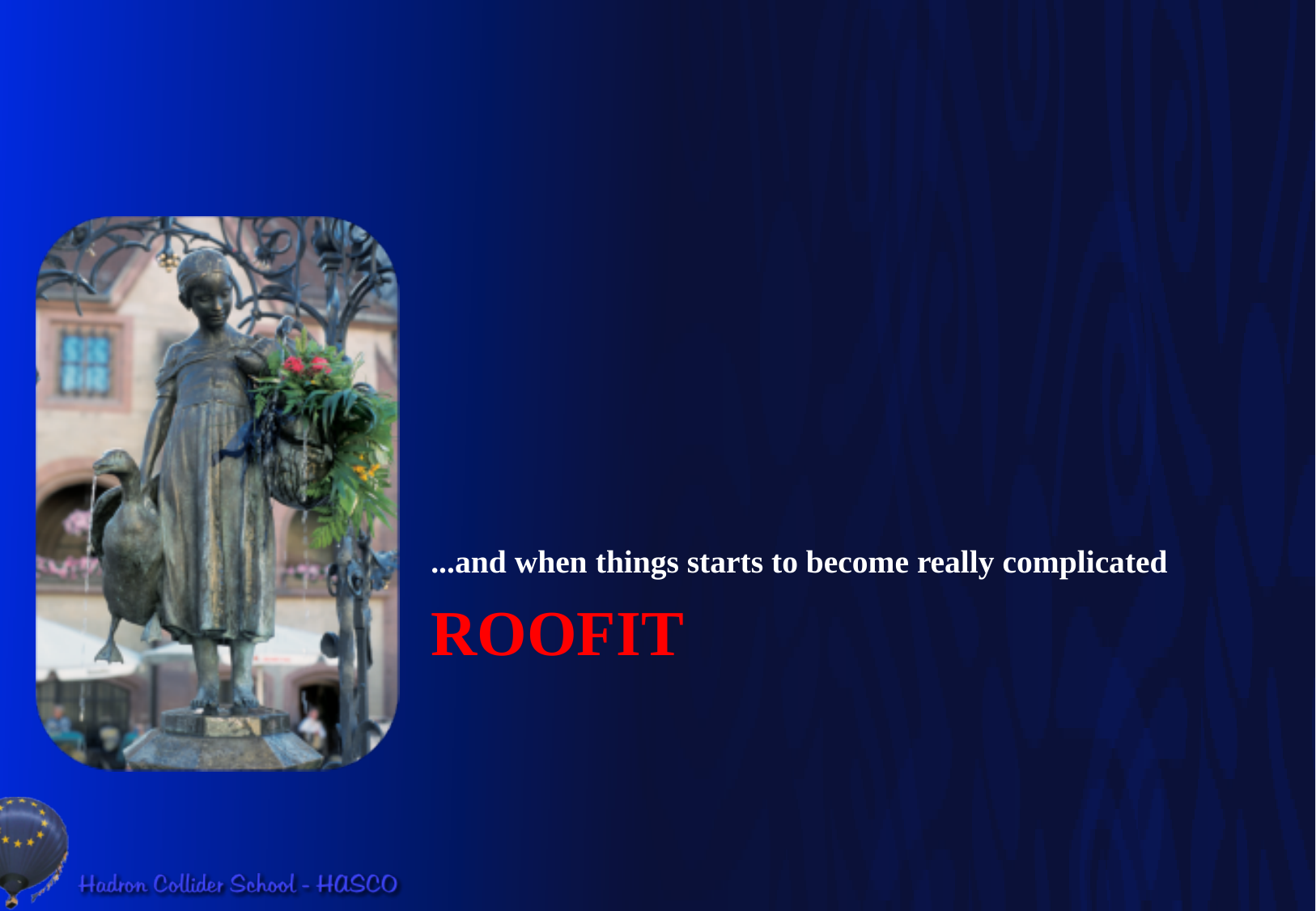

...and when things starts to become really complicated
# RooFIT